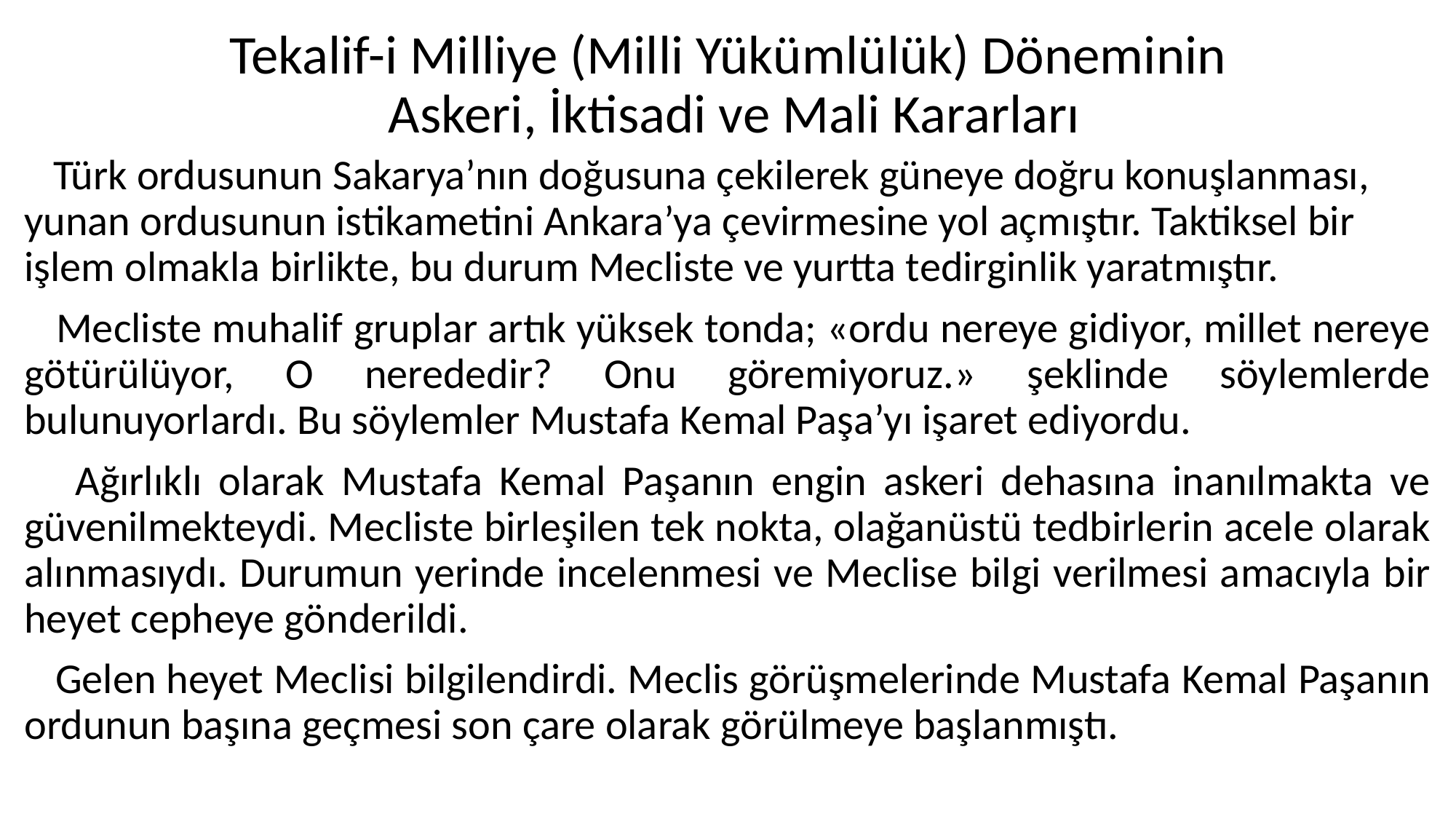

# Tekalif-i Milliye (Milli Yükümlülük) Döneminin Askeri, İktisadi ve Mali Kararları
   Türk ordusunun Sakarya’nın doğusuna çekilerek güneye doğru konuşlanması, yunan ordusunun istikametini Ankara’ya çevirmesine yol açmıştır. Taktiksel bir işlem olmakla birlikte, bu durum Mecliste ve yurtta tedirginlik yaratmıştır.
   Mecliste muhalif gruplar artık yüksek tonda; «ordu nereye gidiyor, millet nereye götürülüyor, O nerededir? Onu göremiyoruz.» şeklinde söylemlerde bulunuyorlardı. Bu söylemler Mustafa Kemal Paşa’yı işaret ediyordu.
   Ağırlıklı olarak Mustafa Kemal Paşanın engin askeri dehasına inanılmakta ve güvenilmekteydi. Mecliste birleşilen tek nokta, olağanüstü tedbirlerin acele olarak alınmasıydı. Durumun yerinde incelenmesi ve Meclise bilgi verilmesi amacıyla bir heyet cepheye gönderildi.
   Gelen heyet Meclisi bilgilendirdi. Meclis görüşmelerinde Mustafa Kemal Paşanın ordunun başına geçmesi son çare olarak görülmeye başlanmıştı.